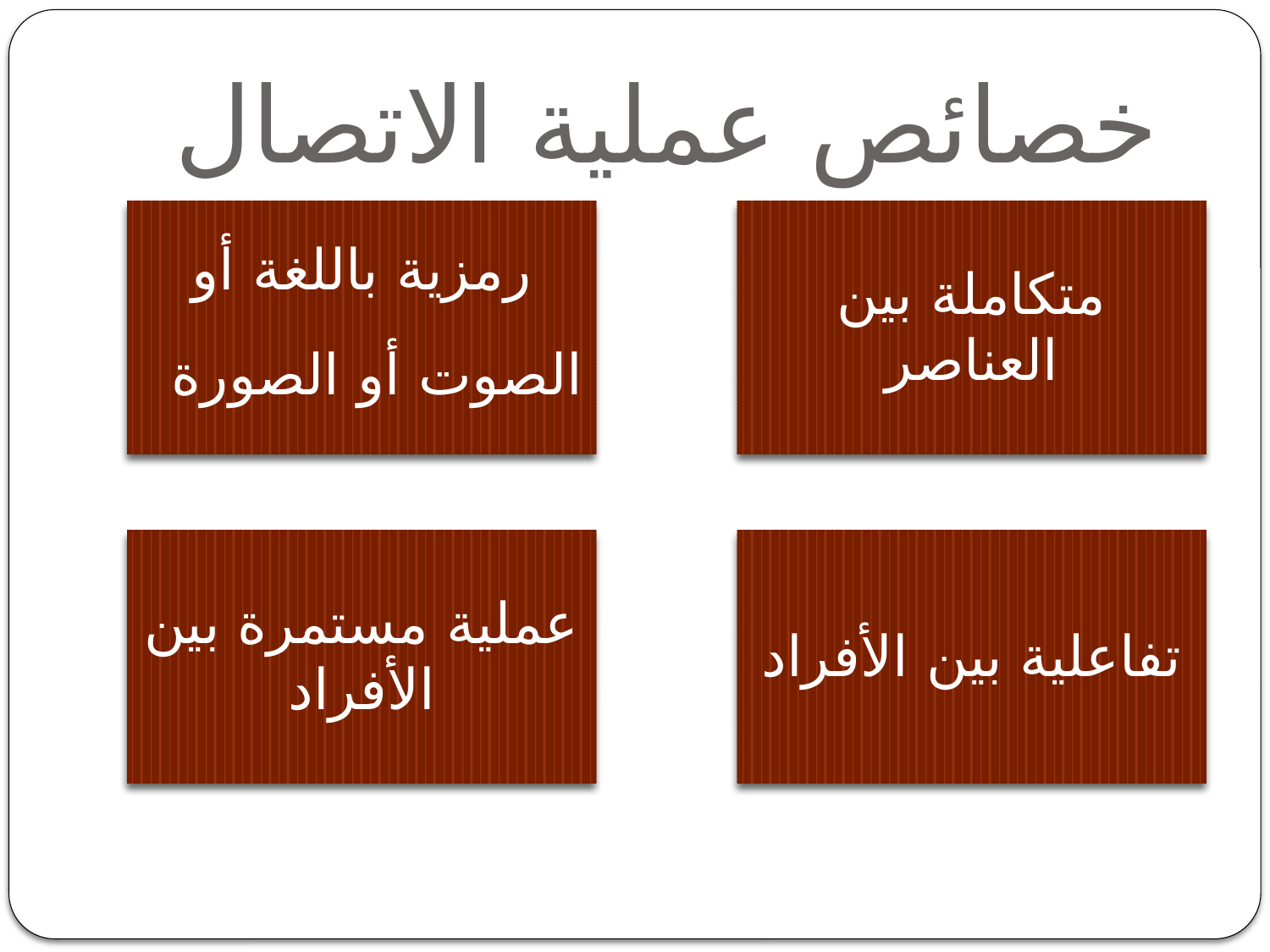

# خصائص عملية الاتصال
رمزية باللغة أو الصوت أو الصورة
متكاملة بين العناصر